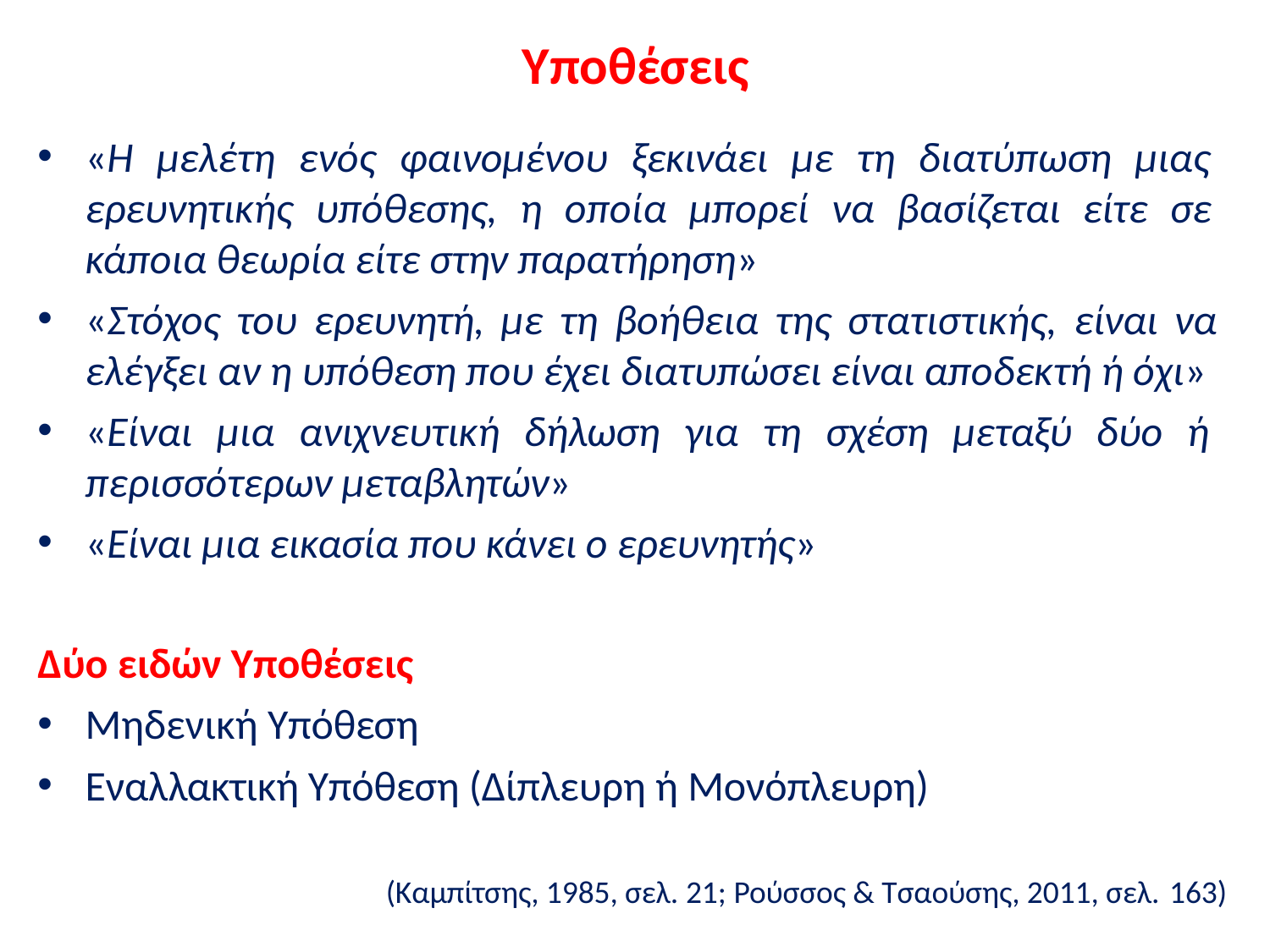

# Υποθέσεις
«Η μελέτη ενός φαινομένου ξεκινάει με τη διατύπωση μιας  ερευνητικής υπόθεσης, η οποία μπορεί να βασίζεται είτε σε  κάποια θεωρία είτε στην παρατήρηση»
«Στόχος του ερευνητή, με τη βοήθεια της στατιστικής, είναι να  ελέγξει αν η υπόθεση που έχει διατυπώσει είναι αποδεκτή ή όχι»
«Είναι μια ανιχνευτική δήλωση για τη σχέση μεταξύ δύο ή  περισσότερων μεταβλητών»
«Είναι μια εικασία που κάνει ο ερευνητής»

Δύο ειδών Υποθέσεις
Μηδενική Υπόθεση
Εναλλακτική Υπόθεση (Δίπλευρη ή Μονόπλευρη)

(Καμπίτσης, 1985, σελ. 21; Ρούσσος & Τσαούσης, 2011, σελ. 163)